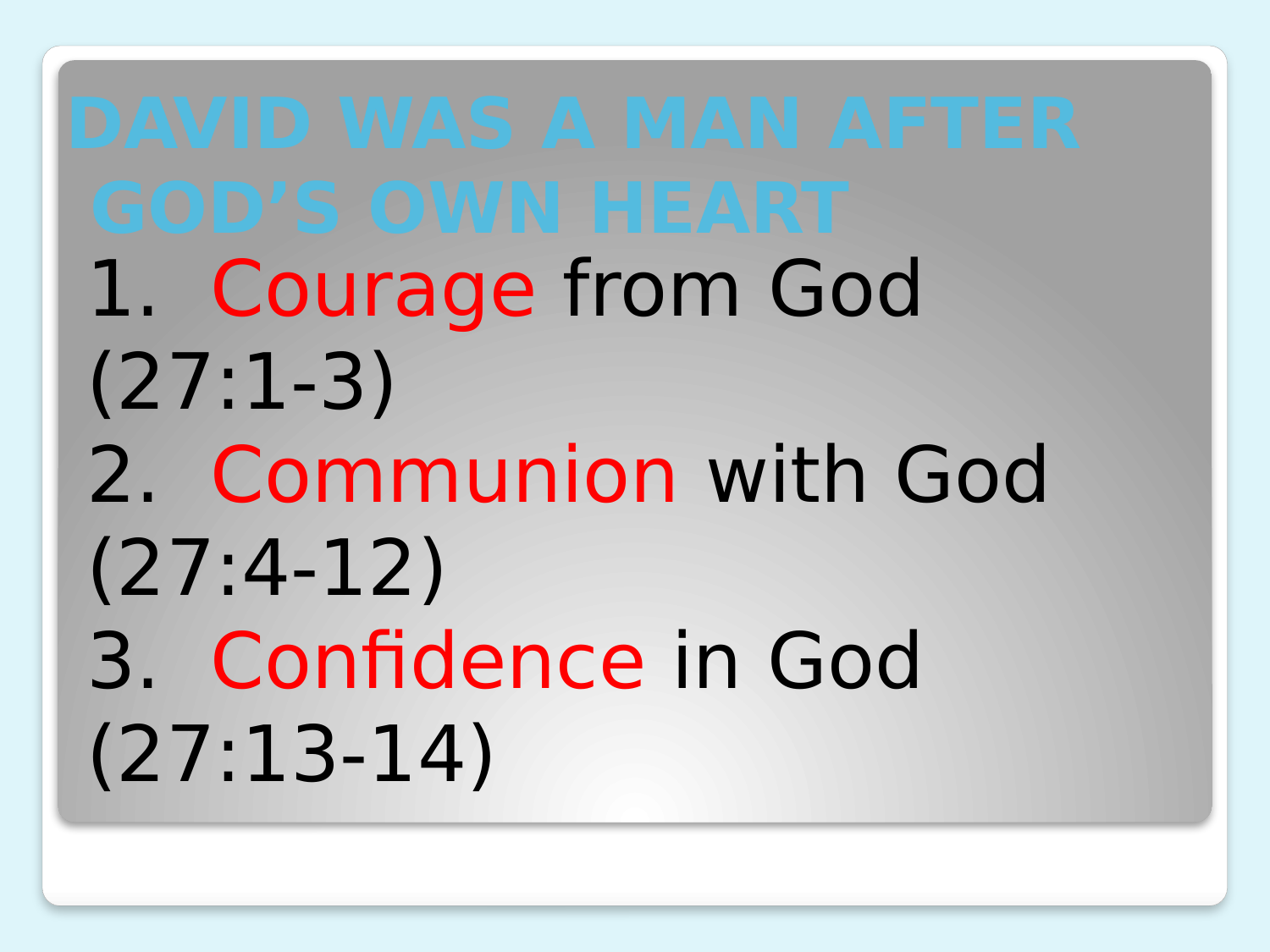

# DAVID WAS A MAN AFTER GOD’S OWN HEART
1.  Courage from God (27:1-3)
2.  Communion with God (27:4-12)
3.  Confidence in God (27:13-14)